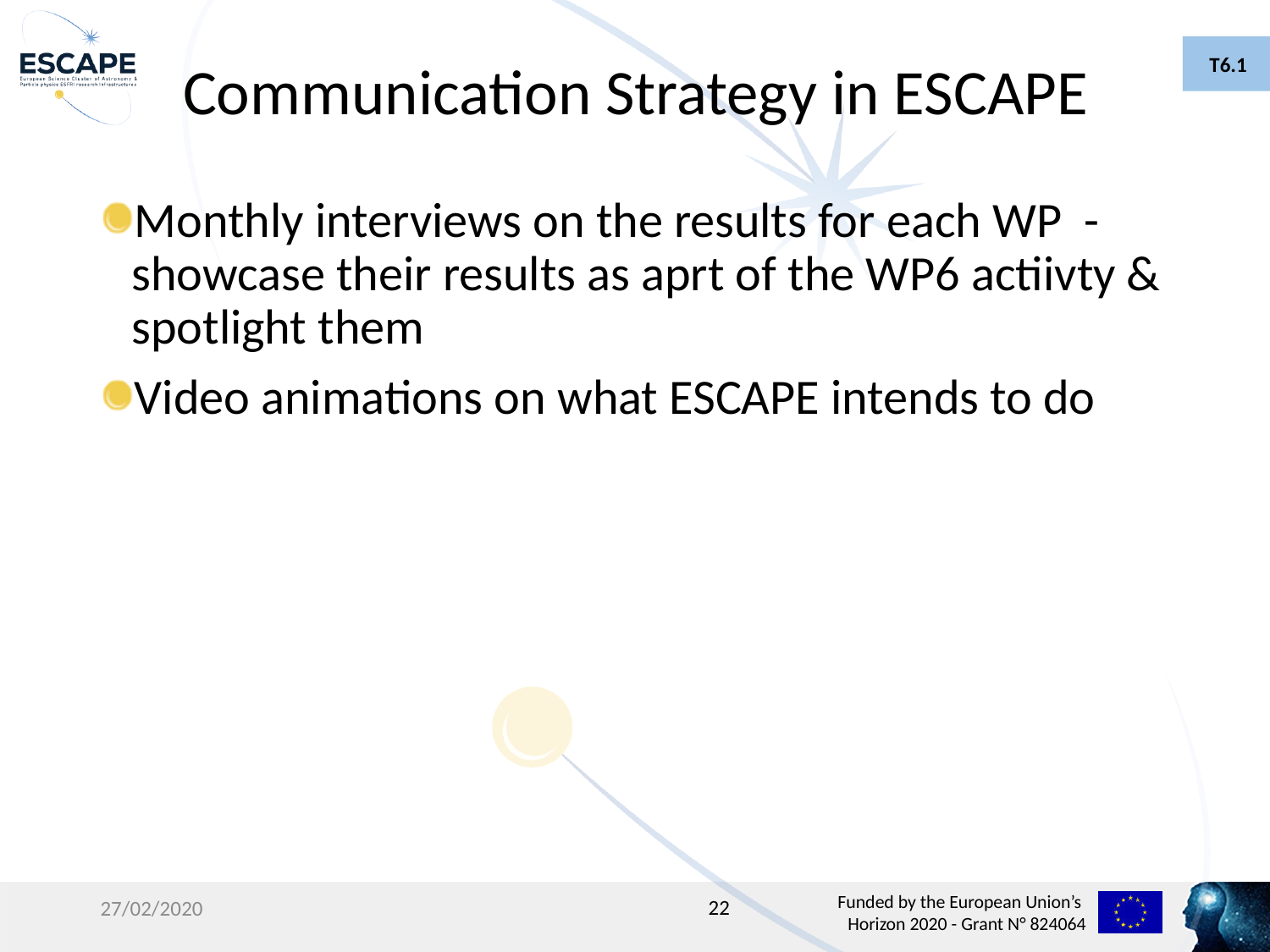

# Communication Strategy in ESCAPE
T6.1
Monthly interviews on the results for each WP  - showcase their results as aprt of the WP6 actiivty & spotlight them
Video animations on what ESCAPE intends to do

22
27/02/2020